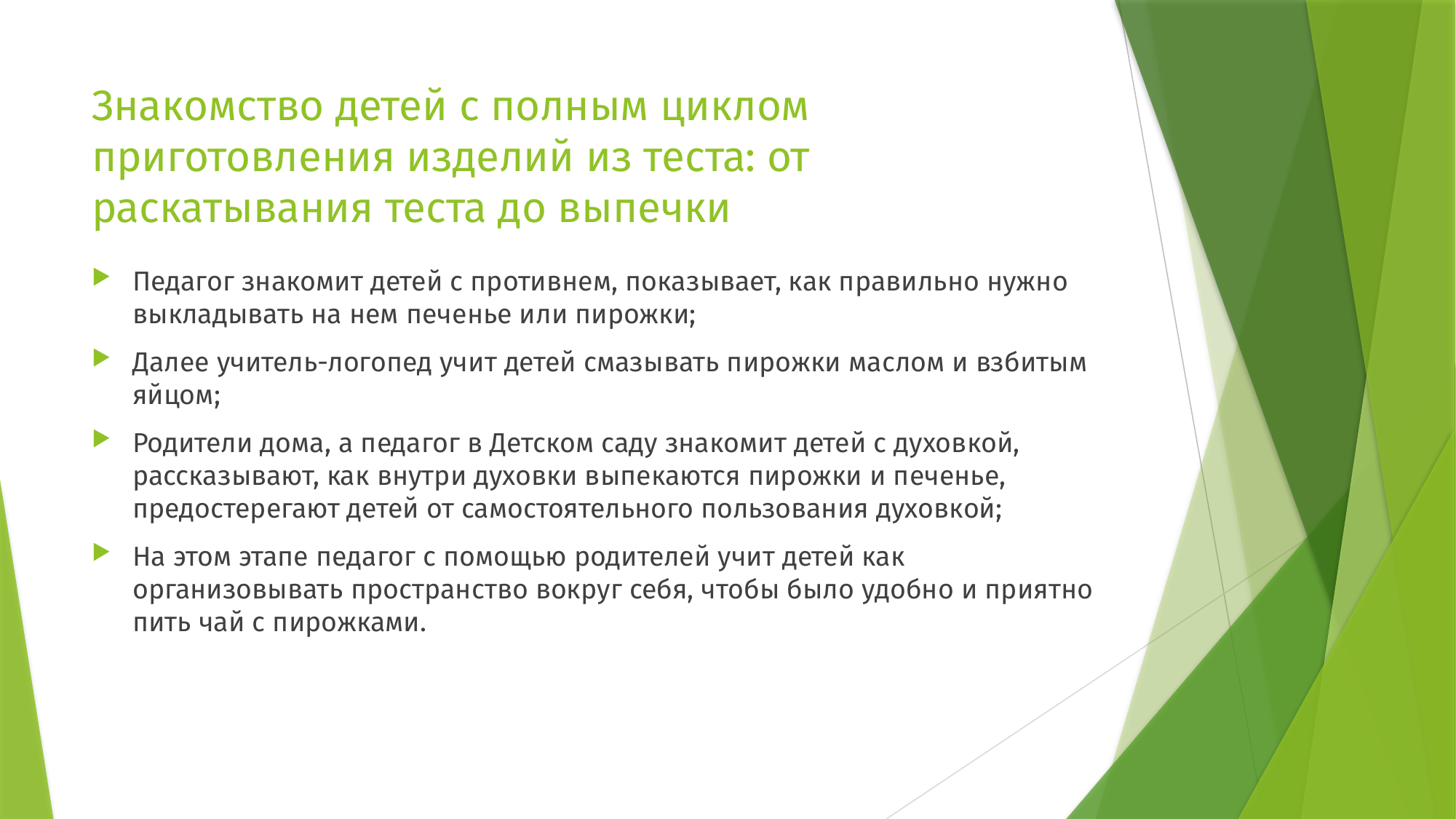

# Знакомство детей с полным циклом приготовления изделий из теста: от раскатывания теста до выпечки
Педагог знакомит детей с противнем, показывает, как правильно нужно выкладывать на нем печенье или пирожки;
Далее учитель-логопед учит детей смазывать пирожки маслом и взбитым яйцом;
Родители дома, а педагог в Детском саду знакомит детей с духовкой, рассказывают, как внутри духовки выпекаются пирожки и печенье, предостерегают детей от самостоятельного пользования духовкой;
На этом этапе педагог с помощью родителей учит детей как организовывать пространство вокруг себя, чтобы было удобно и приятно пить чай с пирожками.